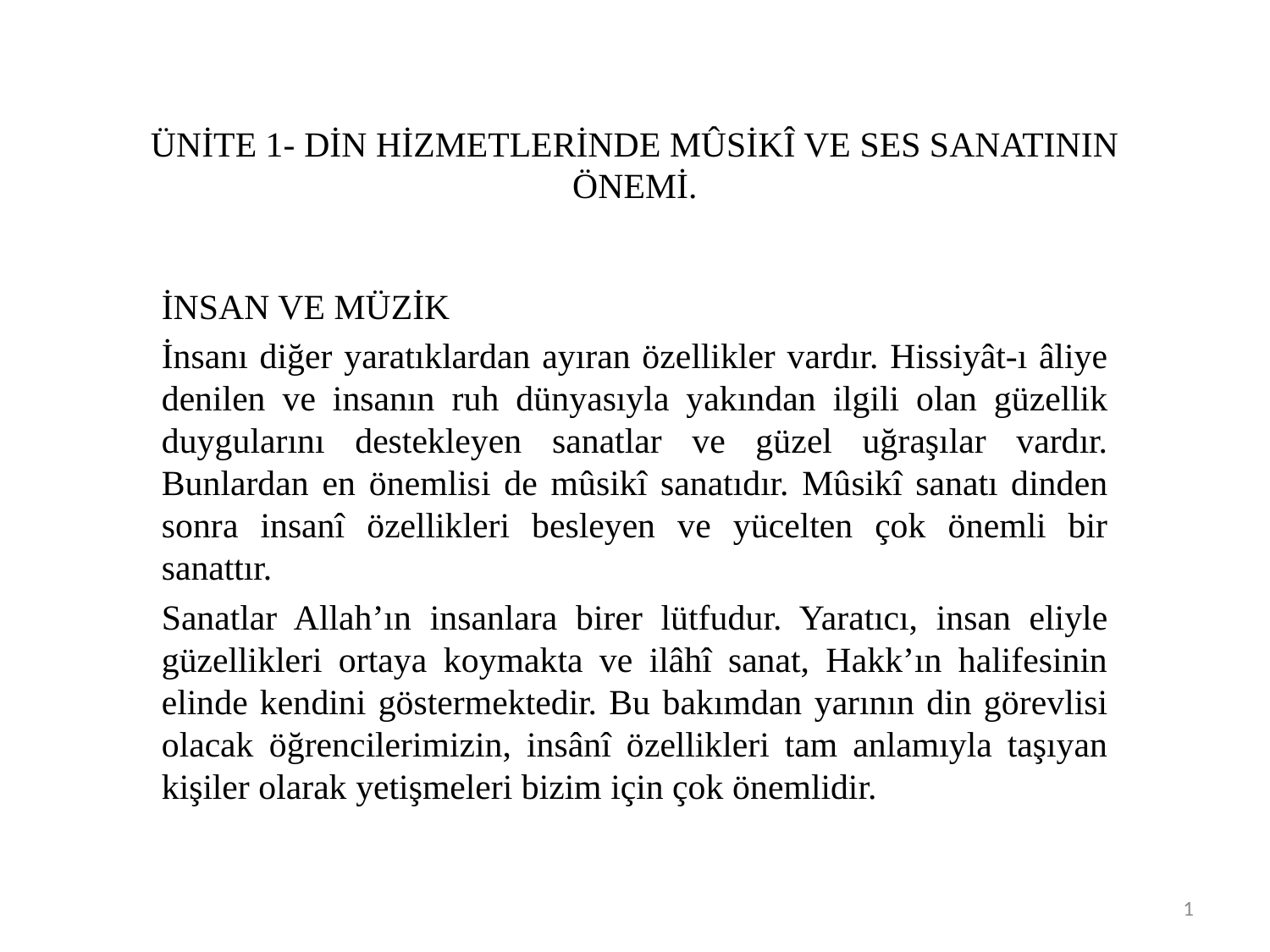

# ÜNİTE 1- DİN HİZMETLERİNDE MÛSİKÎ VE SES SANATININ ÖNEMİ.
İNSAN VE MÜZİK
İnsanı diğer yaratıklardan ayıran özellikler vardır. Hissiyât-ı âliye denilen ve insanın ruh dünyasıyla yakından ilgili olan güzellik duygularını destekleyen sanatlar ve güzel uğraşılar vardır. Bunlardan en önemlisi de mûsikî sanatıdır. Mûsikî sanatı dinden sonra insanî özellikleri besleyen ve yücelten çok önemli bir sanattır.
Sanatlar Allah’ın insanlara birer lütfudur. Yaratıcı, insan eliyle güzellikleri ortaya koymakta ve ilâhî sanat, Hakk’ın halifesinin elinde kendini göstermektedir. Bu bakımdan yarının din görevlisi olacak öğrencilerimizin, insânî özellikleri tam anlamıyla taşıyan kişiler olarak yetişmeleri bizim için çok önemlidir.

1